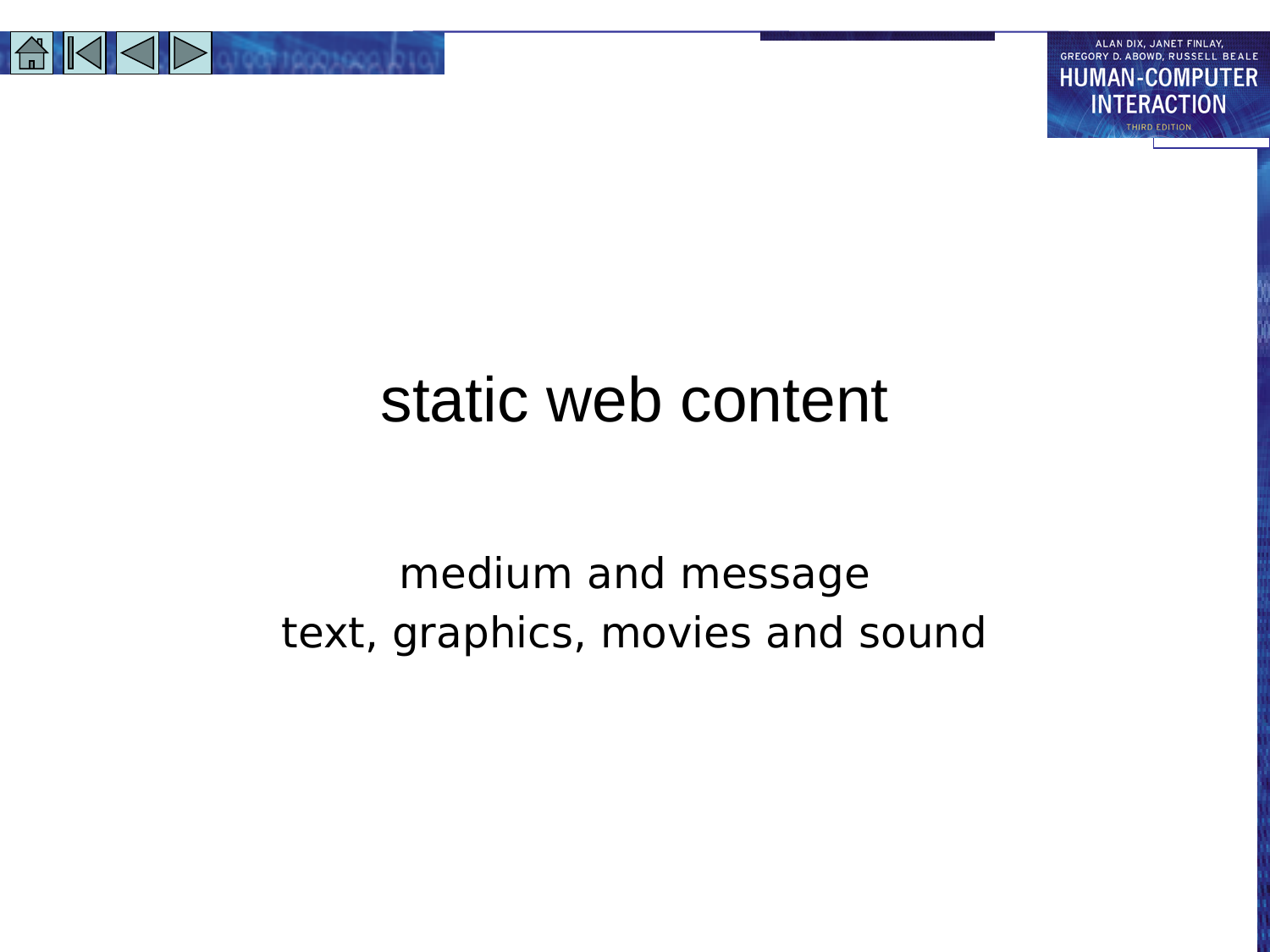

# static web content
medium and message
text, graphics, movies and sound